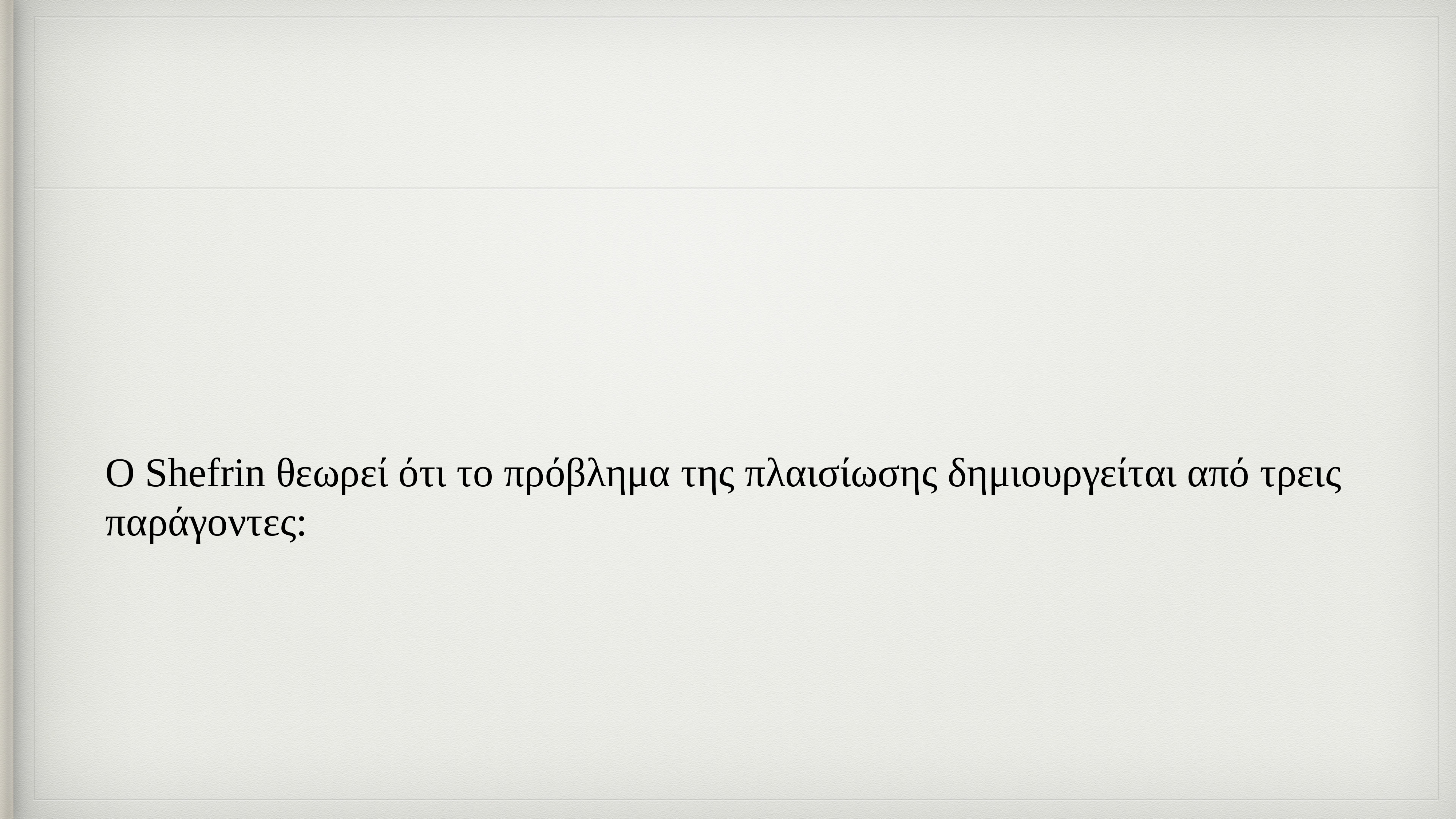

#
Ο Shefrin θεωρεί ότι το πρόβλημα της πλαισίωσης δημιουργείται από τρεις παράγοντες: